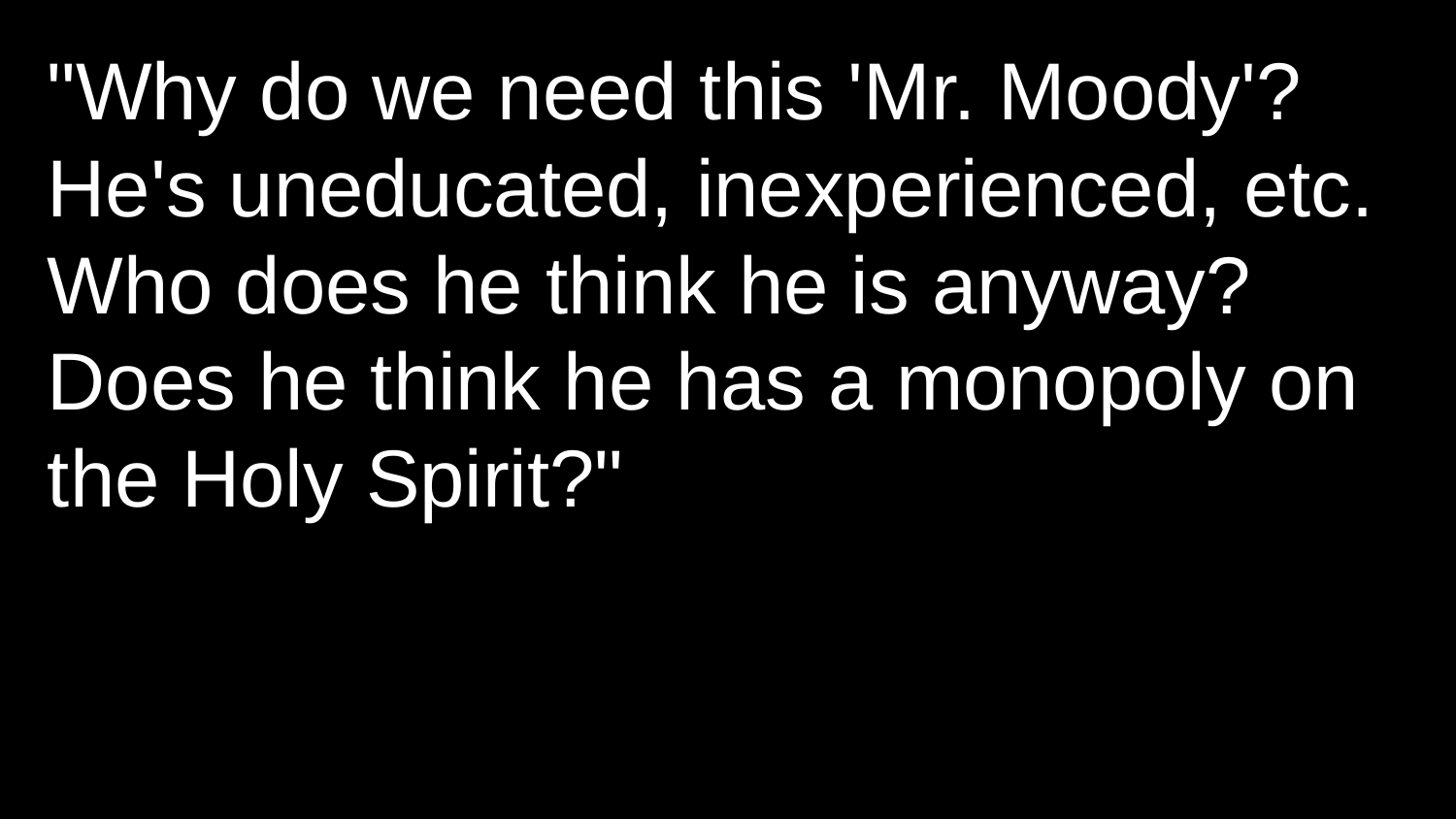

"Why do we need this 'Mr. Moody'? He's uneducated, inexperienced, etc. Who does he think he is anyway? Does he think he has a monopoly on the Holy Spirit?"